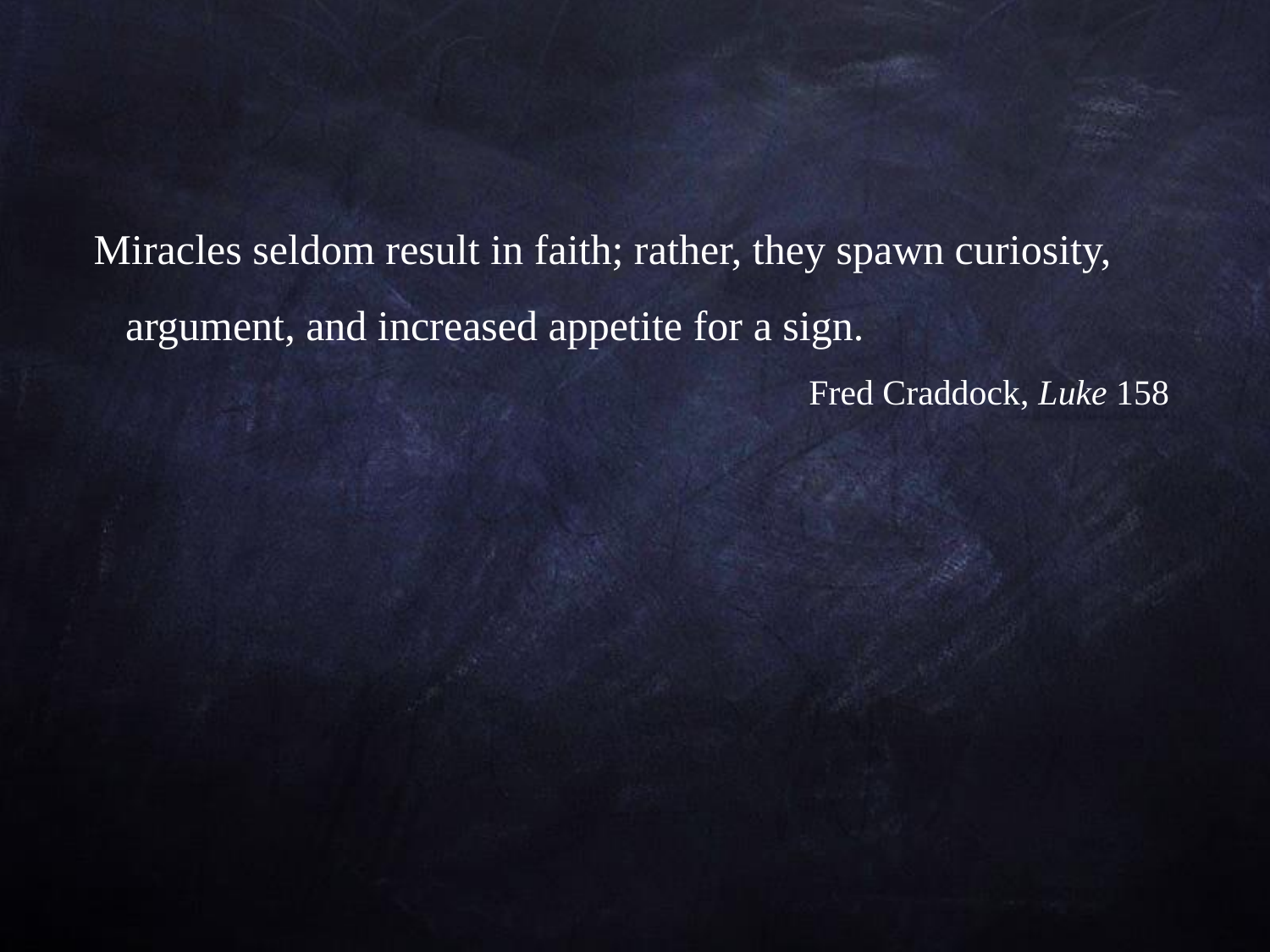

Miracles seldom result in faith; rather, they spawn curiosity, argument, and increased appetite for a sign.
Fred Craddock, Luke 158